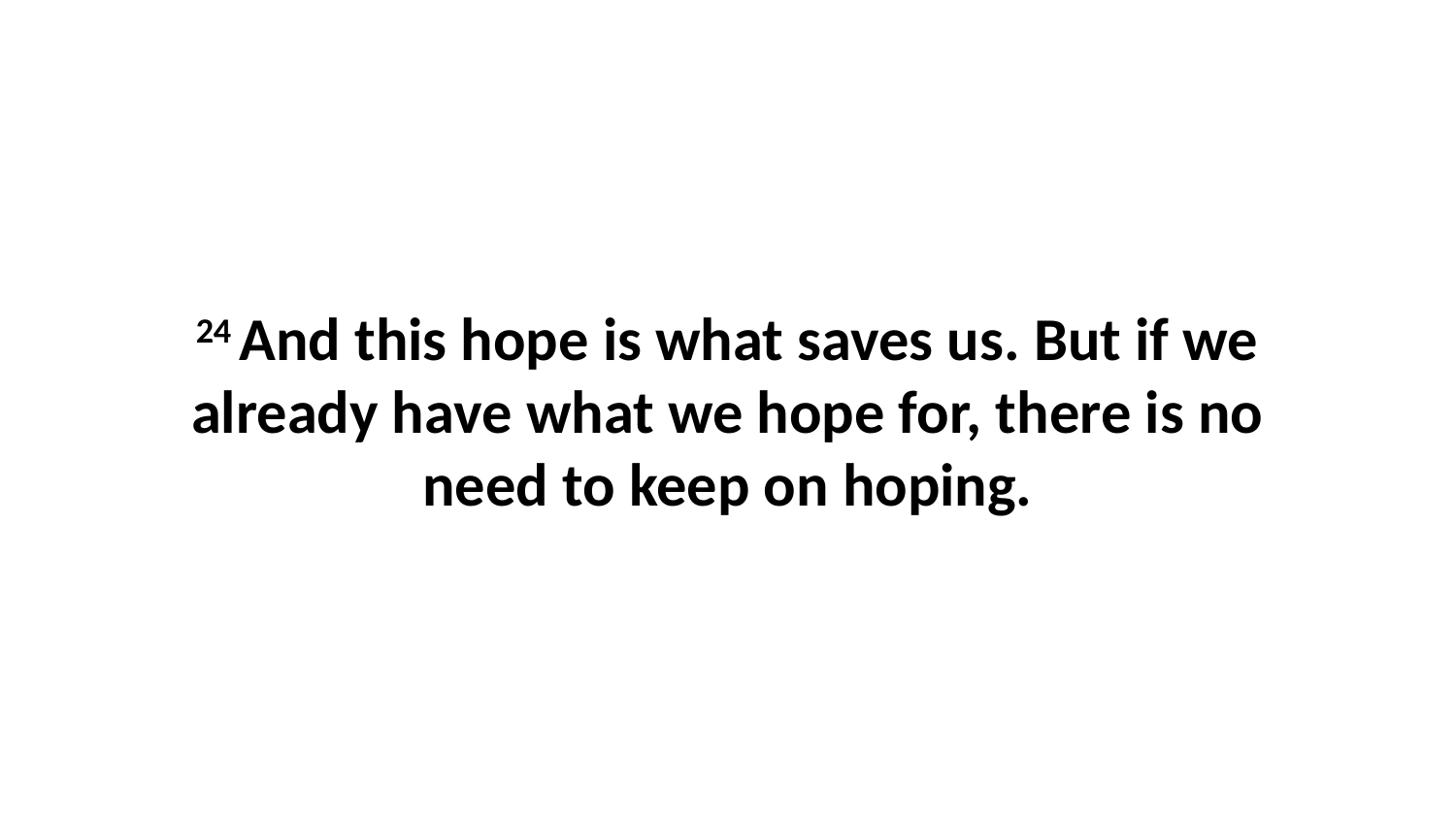

24 And this hope is what saves us. But if we already have what we hope for, there is no need to keep on hoping.